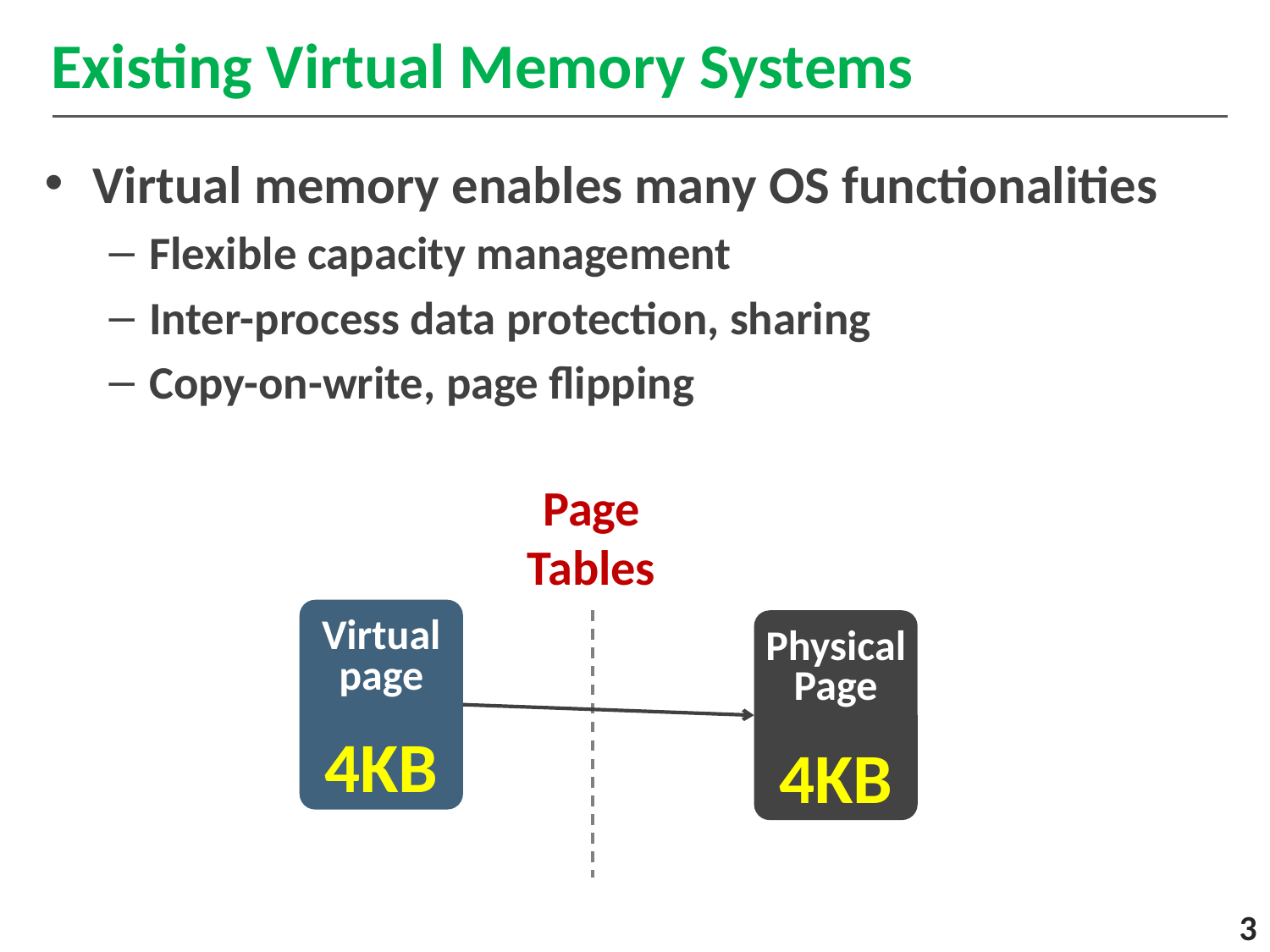

# Existing Virtual Memory Systems
Virtual memory enables many OS functionalities
Flexible capacity management
Inter-process data protection, sharing
Copy-on-write, page flipping
Page
Tables
Virtual page

4KB
Physical Page

4KB
3